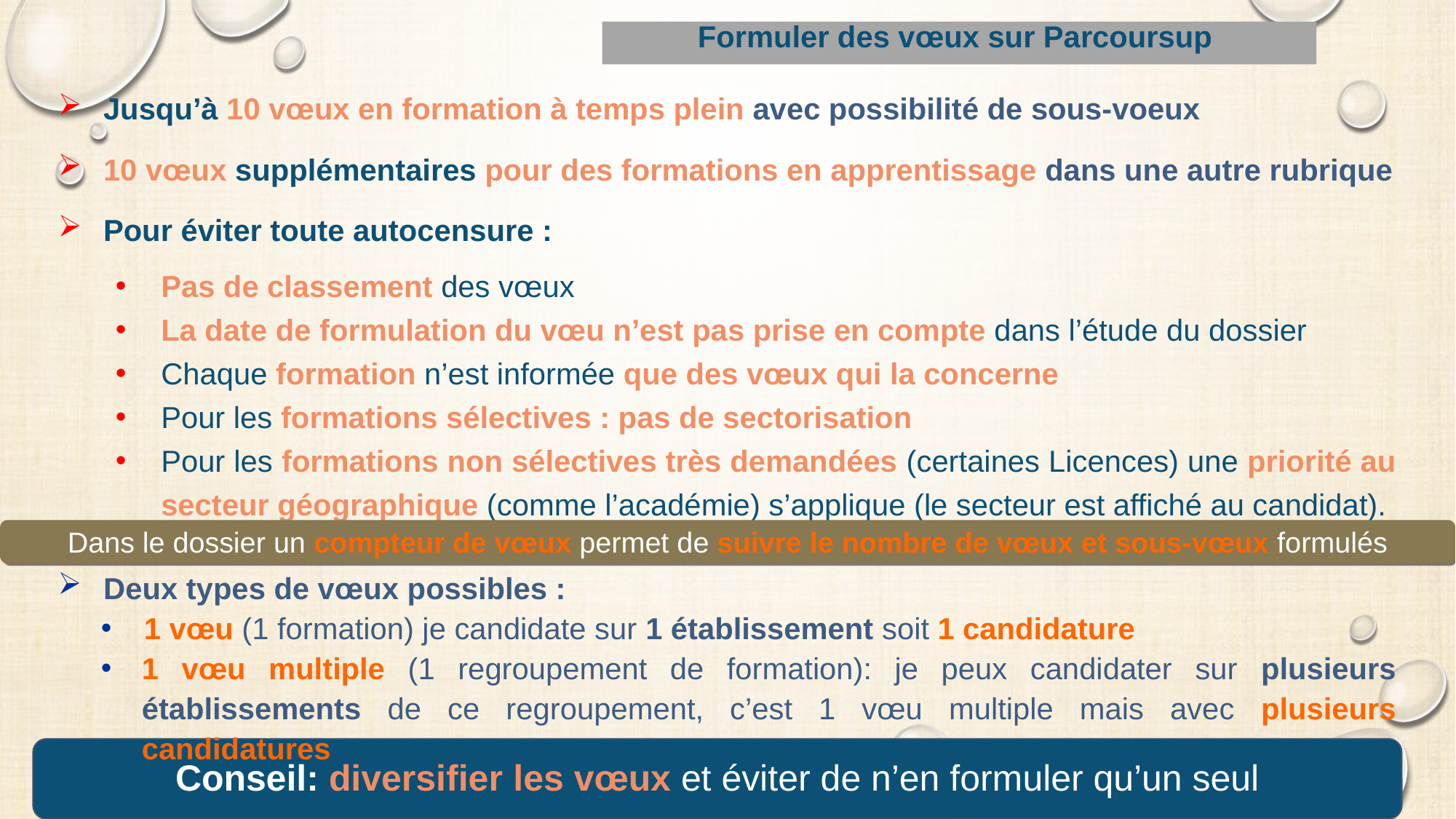

Formuler des vœux sur Parcoursup
Jusqu’à 10 vœux en formation à temps plein avec possibilité de sous-voeux
10 vœux supplémentaires pour des formations en apprentissage dans une autre rubrique
Pour éviter toute autocensure :
Pas de classement des vœux
La date de formulation du vœu n’est pas prise en compte dans l’étude du dossier
Chaque formation n’est informée que des vœux qui la concerne
Pour les formations sélectives : pas de sectorisation
Pour les formations non sélectives très demandées (certaines Licences) une priorité au secteur géographique (comme l’académie) s’applique (le secteur est affiché au candidat).

Deux types de vœux possibles :
1 vœu (1 formation) je candidate sur 1 établissement soit 1 candidature
1 vœu multiple (1 regroupement de formation): je peux candidater sur plusieurs établissements de ce regroupement, c’est 1 vœu multiple mais avec plusieurs candidatures

Dans le dossier un compteur de vœux permet de suivre le nombre de vœux et sous-vœux formulés
Conseil: diversifier les vœux et éviter de n’en formuler qu’un seul